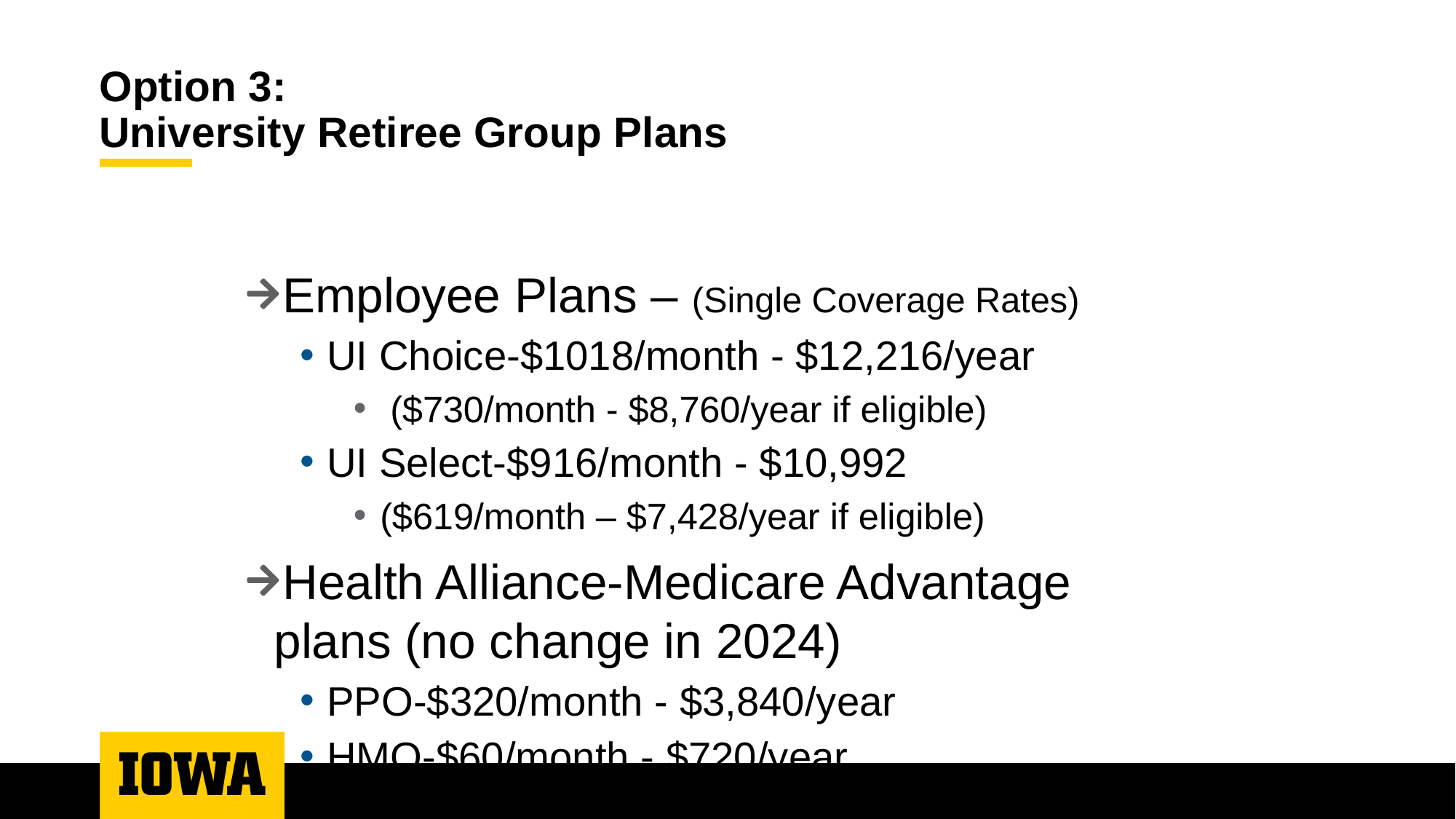

# Option 3: University Retiree Group Plans

Employee Plans – (Single Coverage Rates)
UI Choice-$1018/month - $12,216/year
 ($730/month - $8,760/year if eligible)
UI Select-$916/month - $10,992
($619/month – $7,428/year if eligible)
Health Alliance-Medicare Advantage plans (no change in 2024)
PPO-$320/month - $3,840/year
HMO-$60/month - $720/year